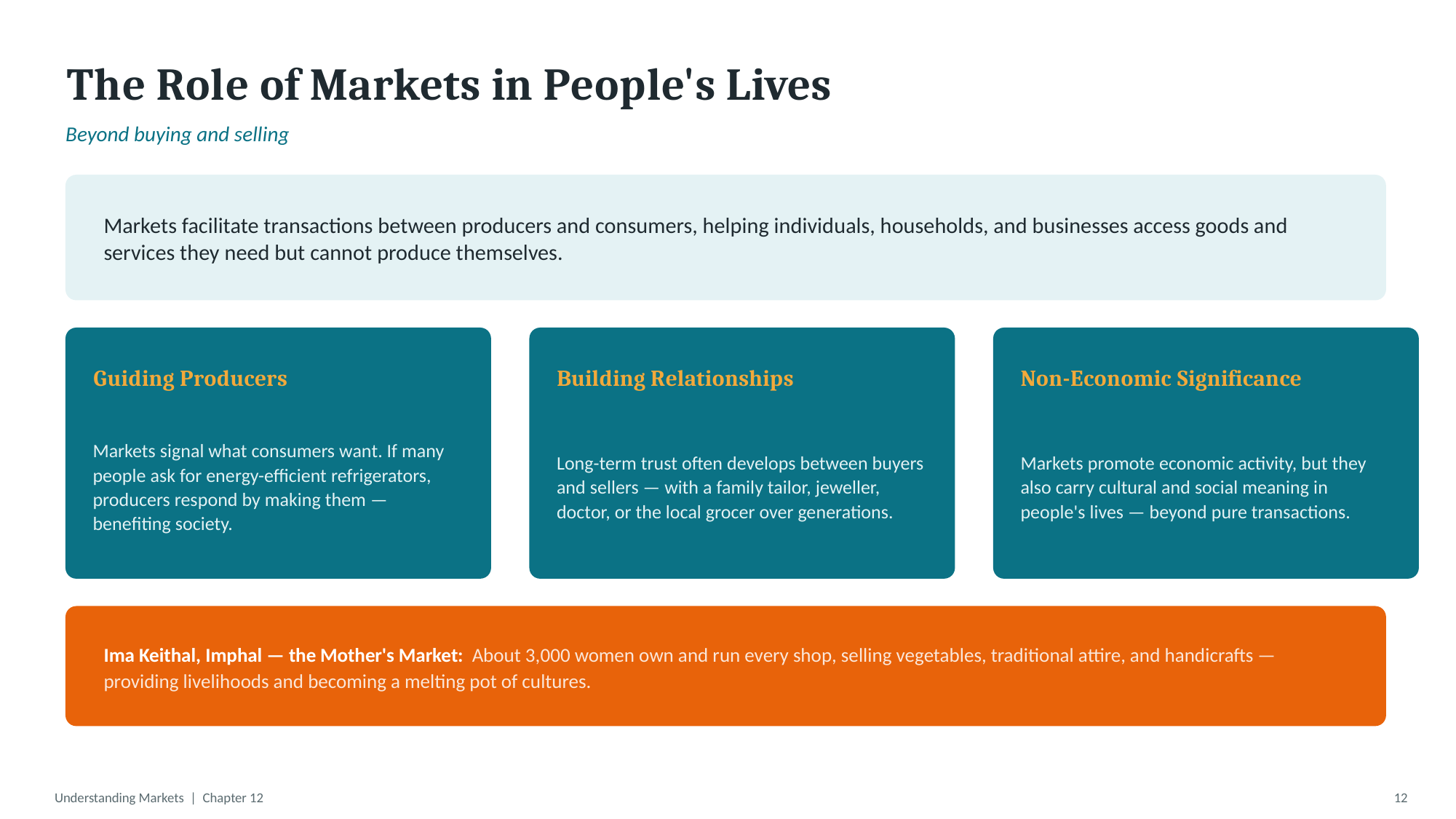

The Role of Markets in People's Lives
Beyond buying and selling

Markets facilitate transactions between producers and consumers, helping individuals, households, and businesses access goods and services they need but cannot produce themselves.

Guiding Producers
Building Relationships
Non-Economic Significance
Markets signal what consumers want. If many people ask for energy-efficient refrigerators, producers respond by making them — benefiting society.
Long-term trust often develops between buyers and sellers — with a family tailor, jeweller, doctor, or the local grocer over generations.
Markets promote economic activity, but they also carry cultural and social meaning in people's lives — beyond pure transactions.

Ima Keithal, Imphal — the Mother's Market:  About 3,000 women own and run every shop, selling vegetables, traditional attire, and handicrafts — providing livelihoods and becoming a melting pot of cultures.
Understanding Markets  |  Chapter 12
12